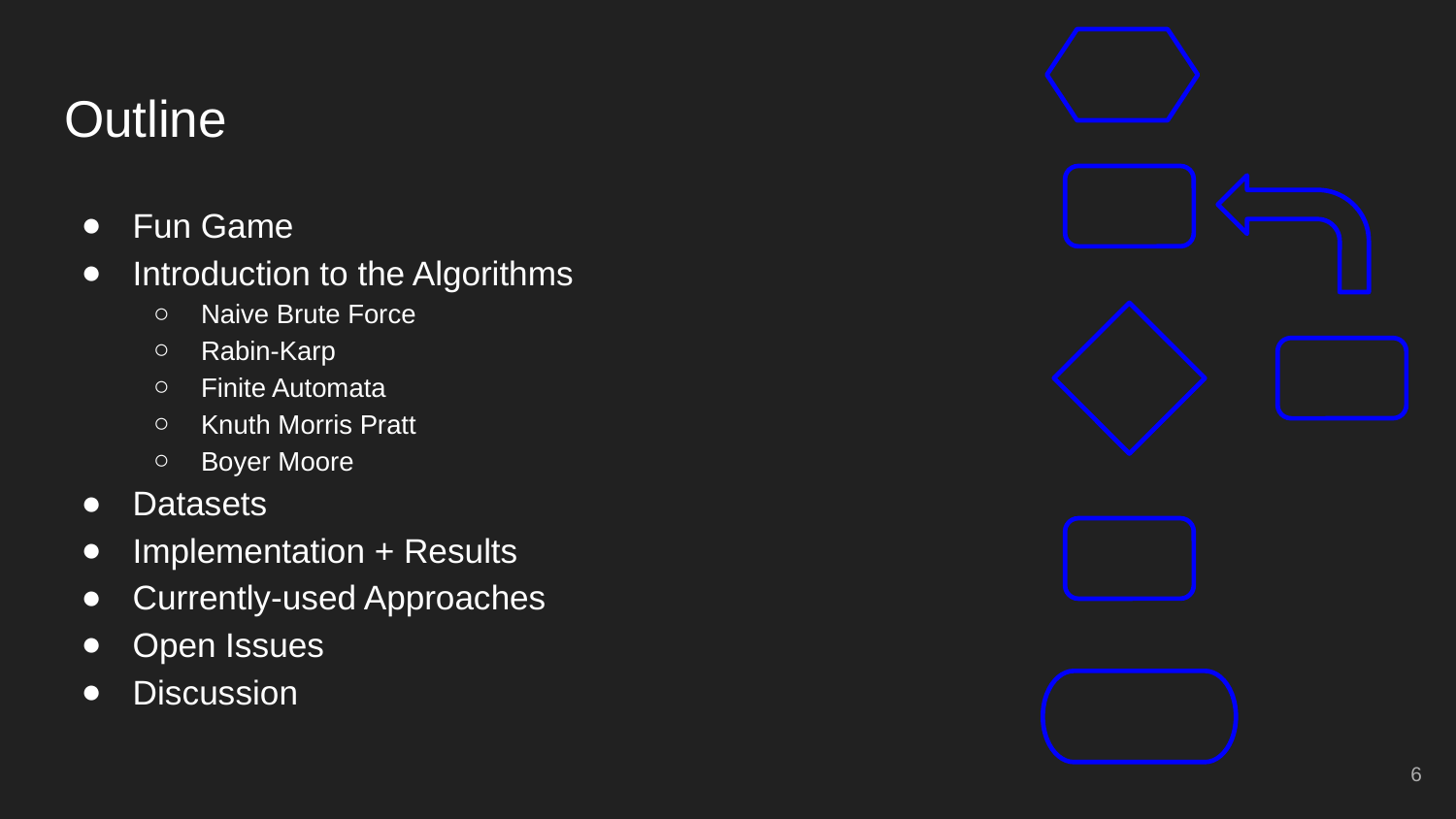

# Outline

Fun Game
Introduction to the Algorithms
Naive Brute Force
Rabin-Karp
Finite Automata
Knuth Morris Pratt
Boyer Moore
Datasets
Implementation + Results
Currently-used Approaches
Open Issues
Discussion

6